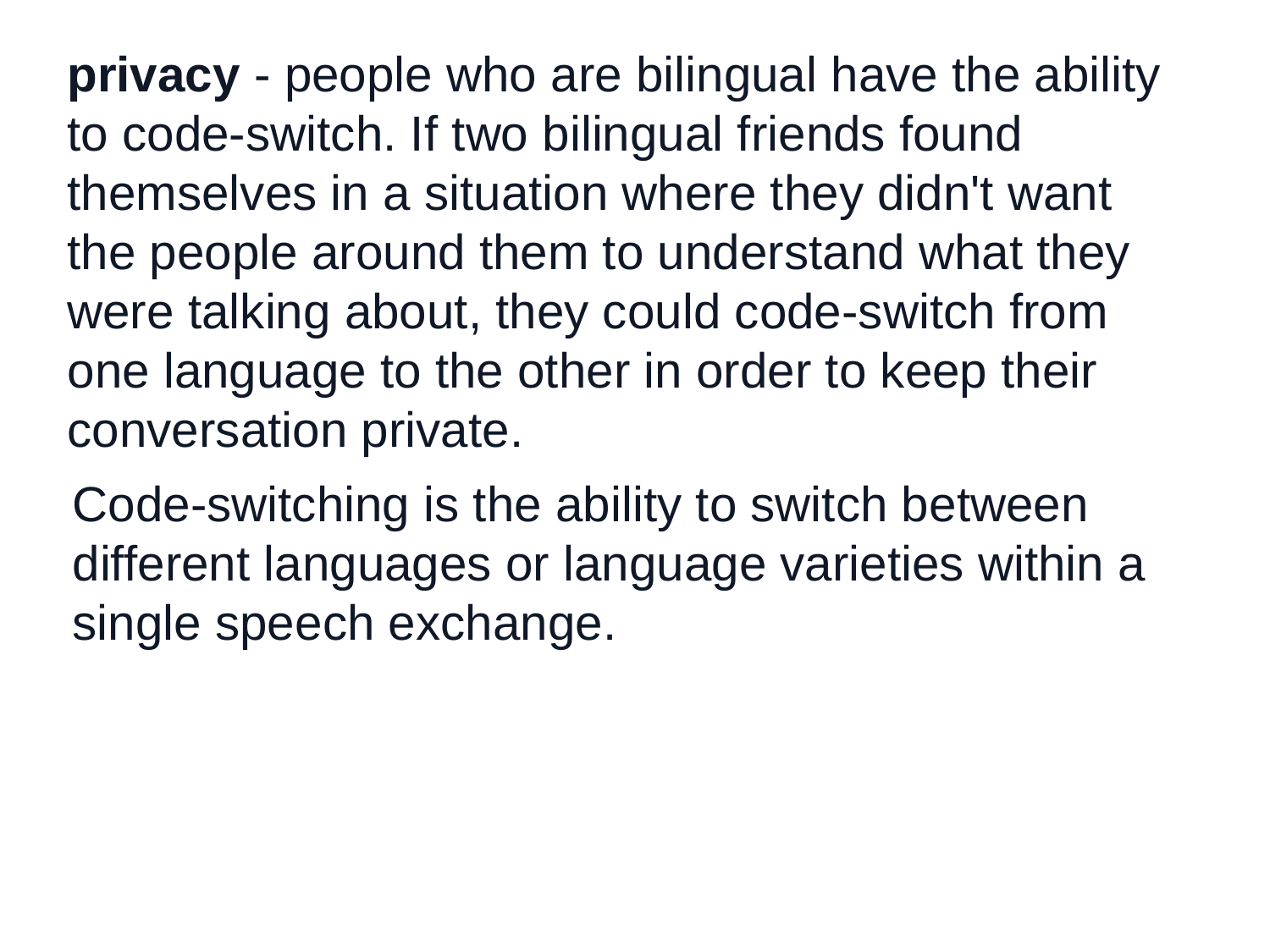

privacy - people who are bilingual have the ability to code-switch. If two bilingual friends found themselves in a situation where they didn't want the people around them to understand what they were talking about, they could code-switch from one language to the other in order to keep their conversation private.
Code-switching is the ability to switch between different languages or language varieties within a single speech exchange.